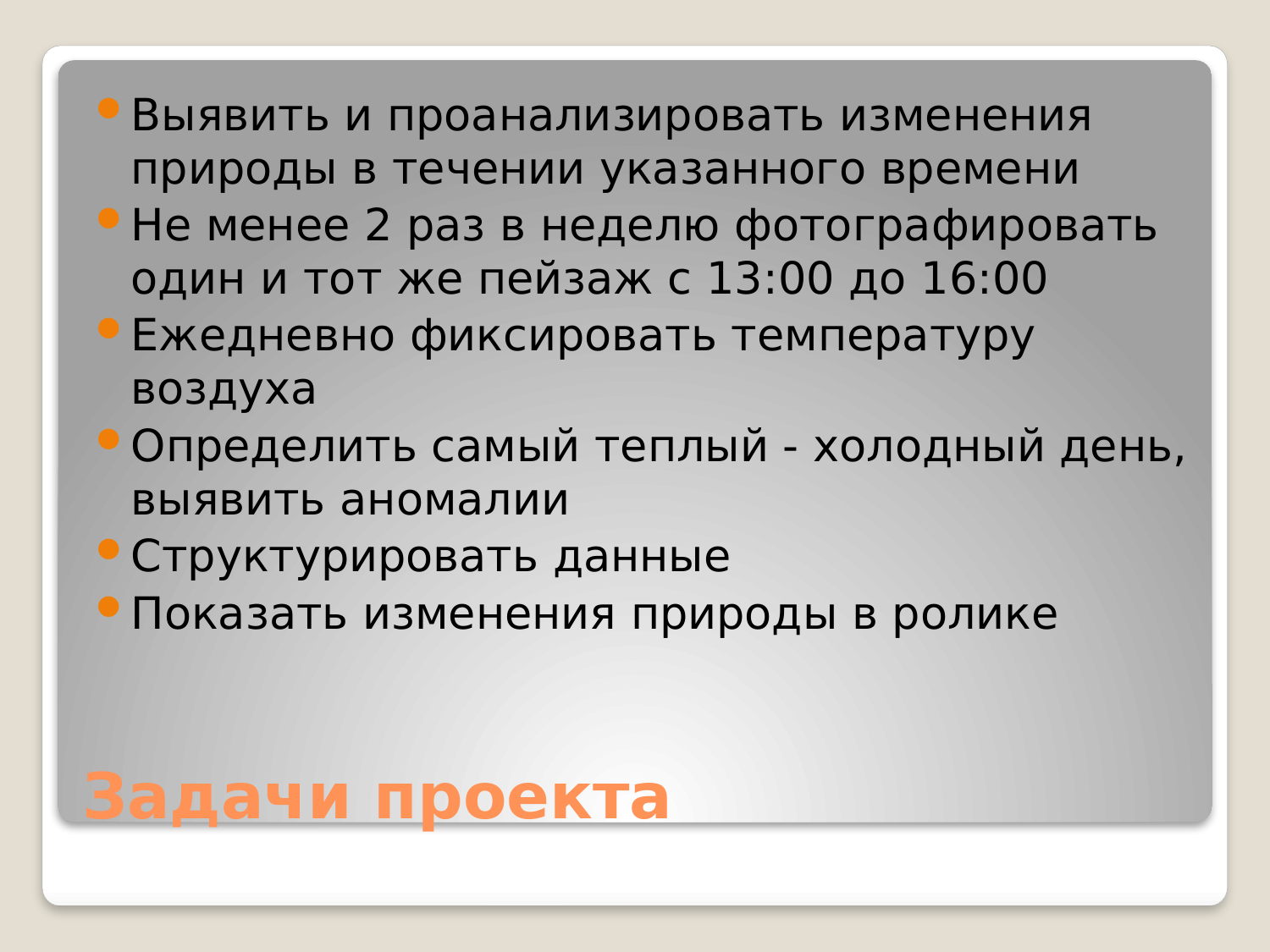

Выявить и проанализировать изменения природы в течении указанного времени
Не менее 2 раз в неделю фотографировать один и тот же пейзаж с 13:00 до 16:00
Ежедневно фиксировать температуру воздуха
Определить самый теплый - холодный день, выявить аномалии
Структурировать данные
Показать изменения природы в ролике

# Задачи проекта